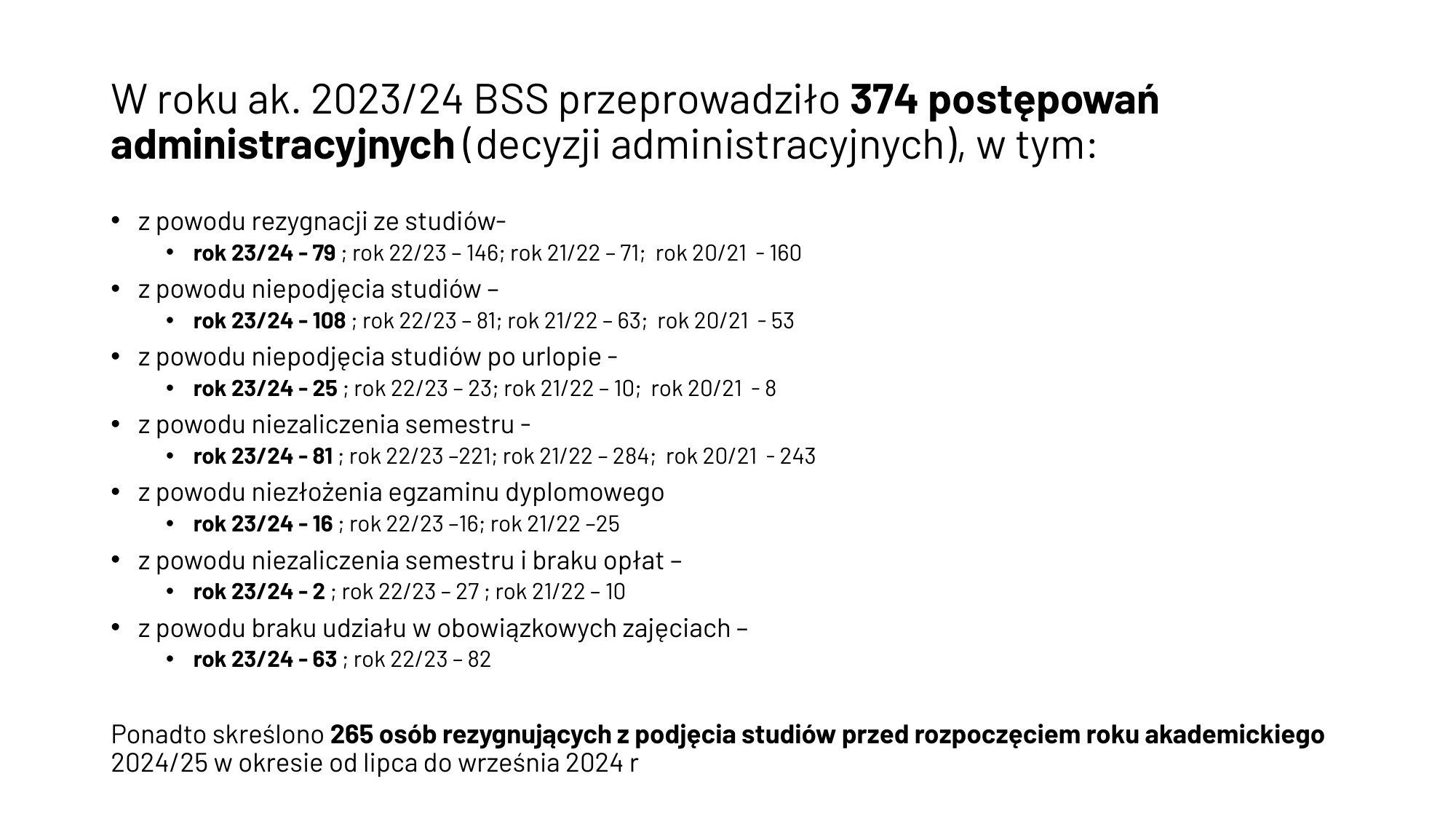

# W roku ak. 2023/24 BSS przeprowadziło 374 postępowań administracyjnych (decyzji administracyjnych), w tym:
z powodu rezygnacji ze studiów-
rok 23/24 - 79 ; rok 22/23 – 146; rok 21/22 – 71;  rok 20/21  - 160
z powodu niepodjęcia studiów –
rok 23/24 - 108 ; rok 22/23 – 81; rok 21/22 – 63;  rok 20/21  - 53
z powodu niepodjęcia studiów po urlopie -
rok 23/24 - 25 ; rok 22/23 – 23; rok 21/22 – 10;  rok 20/21  - 8
z powodu niezaliczenia semestru -
rok 23/24 - 81 ; rok 22/23 –221; rok 21/22 – 284;  rok 20/21  - 243
z powodu niezłożenia egzaminu dyplomowego
rok 23/24 - 16 ; rok 22/23 –16; rok 21/22 –25
z powodu niezaliczenia semestru i braku opłat –
rok 23/24 - 2 ; rok 22/23 – 27 ; rok 21/22 – 10
z powodu braku udziału w obowiązkowych zajęciach –
rok 23/24 - 63 ; rok 22/23 – 82

Ponadto skreślono 265 osób rezygnujących z podjęcia studiów przed rozpoczęciem roku akademickiego 2024/25 w okresie od lipca do września 2024 r